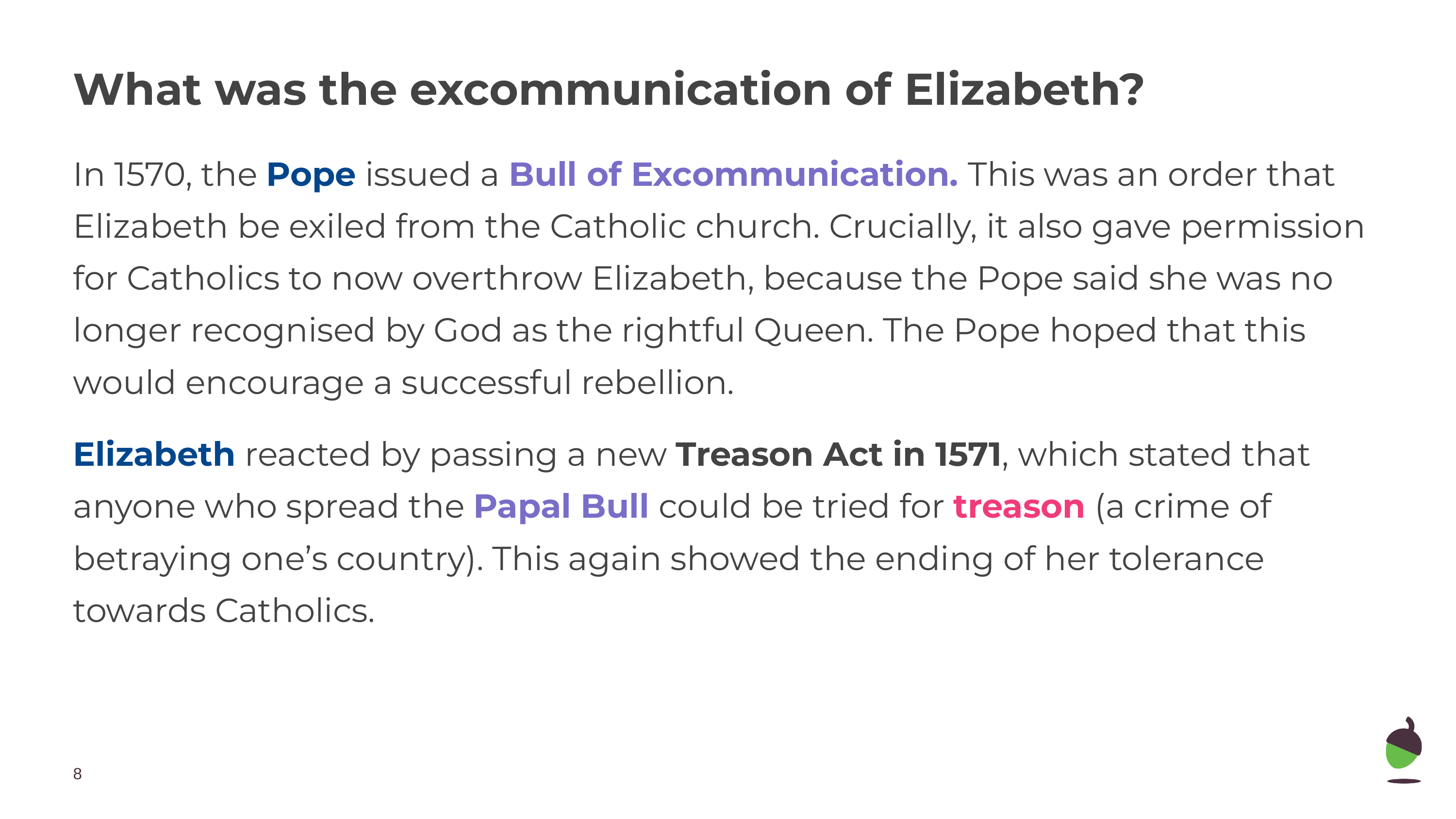

# What was the excommunication of Elizabeth?
In 1570, the Pope issued a Bull of Excommunication. This was an order that Elizabeth be exiled from the Catholic church. Crucially, it also gave permission for Catholics to now overthrow Elizabeth, because the Pope said she was no longer recognised by God as the rightful Queen. The Pope hoped that this would encourage a successful rebellion.
Elizabeth reacted by passing a new Treason Act in 1571, which stated that anyone who spread the Papal Bull could be tried for treason (a crime of betraying one’s country). This again showed the ending of her tolerance towards Catholics.

8